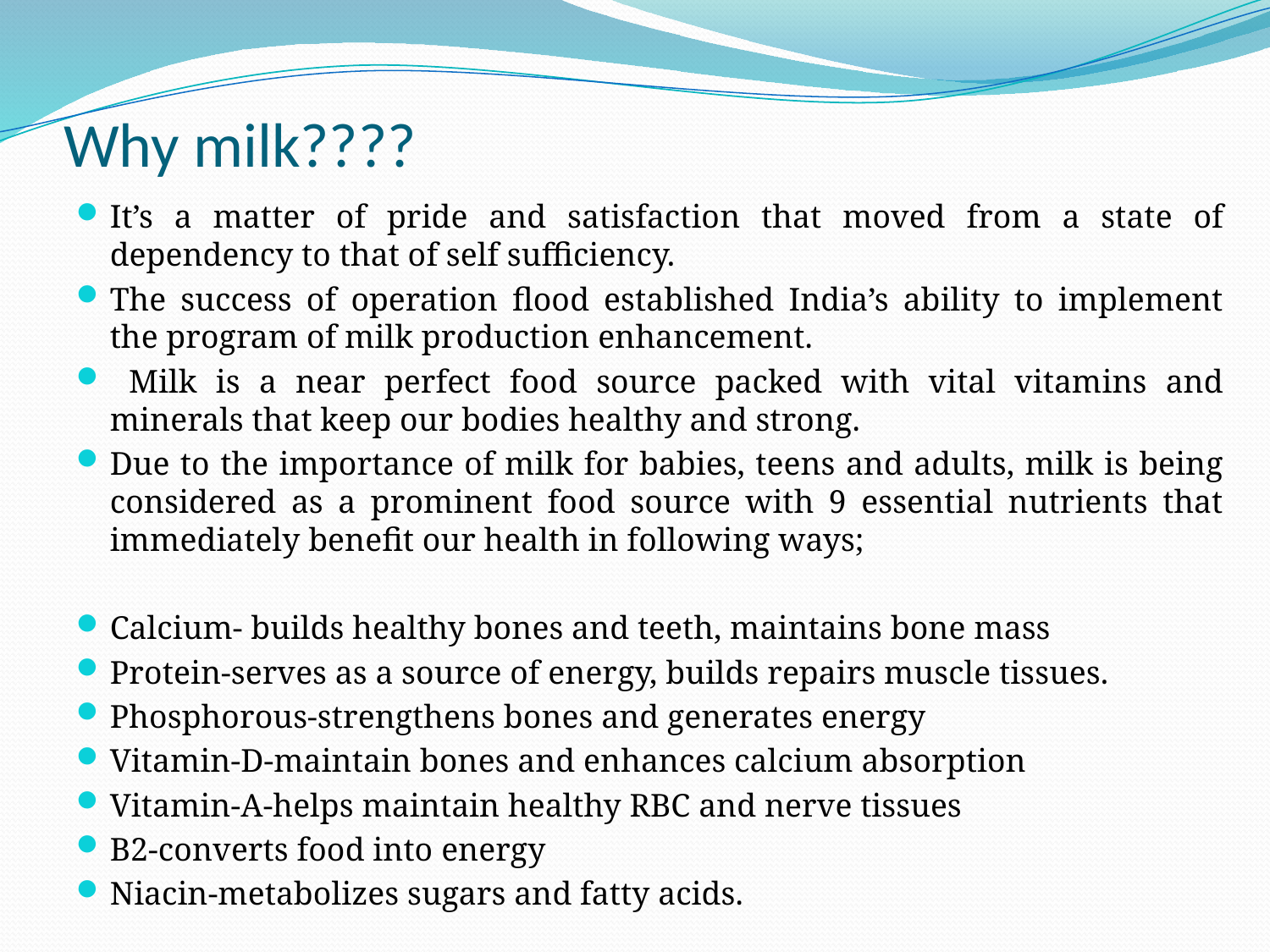

# Why milk????
It’s a matter of pride and satisfaction that moved from a state of dependency to that of self sufficiency.
The success of operation flood established India’s ability to implement the program of milk production enhancement.
 Milk is a near perfect food source packed with vital vitamins and minerals that keep our bodies healthy and strong.
Due to the importance of milk for babies, teens and adults, milk is being considered as a prominent food source with 9 essential nutrients that immediately benefit our health in following ways;

Calcium- builds healthy bones and teeth, maintains bone mass
Protein-serves as a source of energy, builds repairs muscle tissues.
Phosphorous-strengthens bones and generates energy
Vitamin-D-maintain bones and enhances calcium absorption
Vitamin-A-helps maintain healthy RBC and nerve tissues
B2-converts food into energy
Niacin-metabolizes sugars and fatty acids.